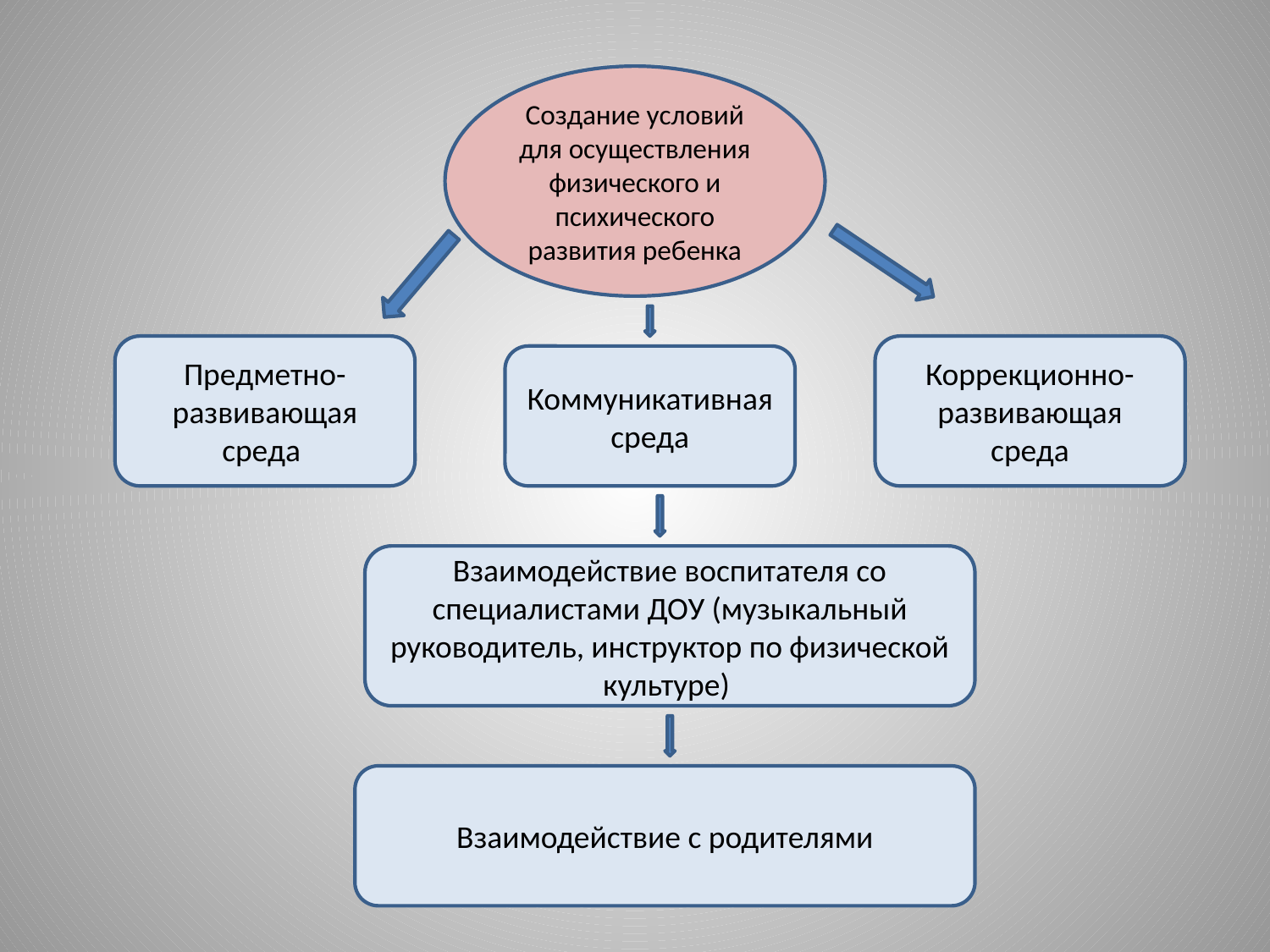

Создание условий для осуществления физического и психического развития ребенка

Предметно-развивающая среда
Коррекционно-развивающая среда
Коммуникативная среда

Взаимодействие воспитателя со специалистами ДОУ (музыкальный руководитель, инструктор по физической культуре)

Взаимодействие с родителями